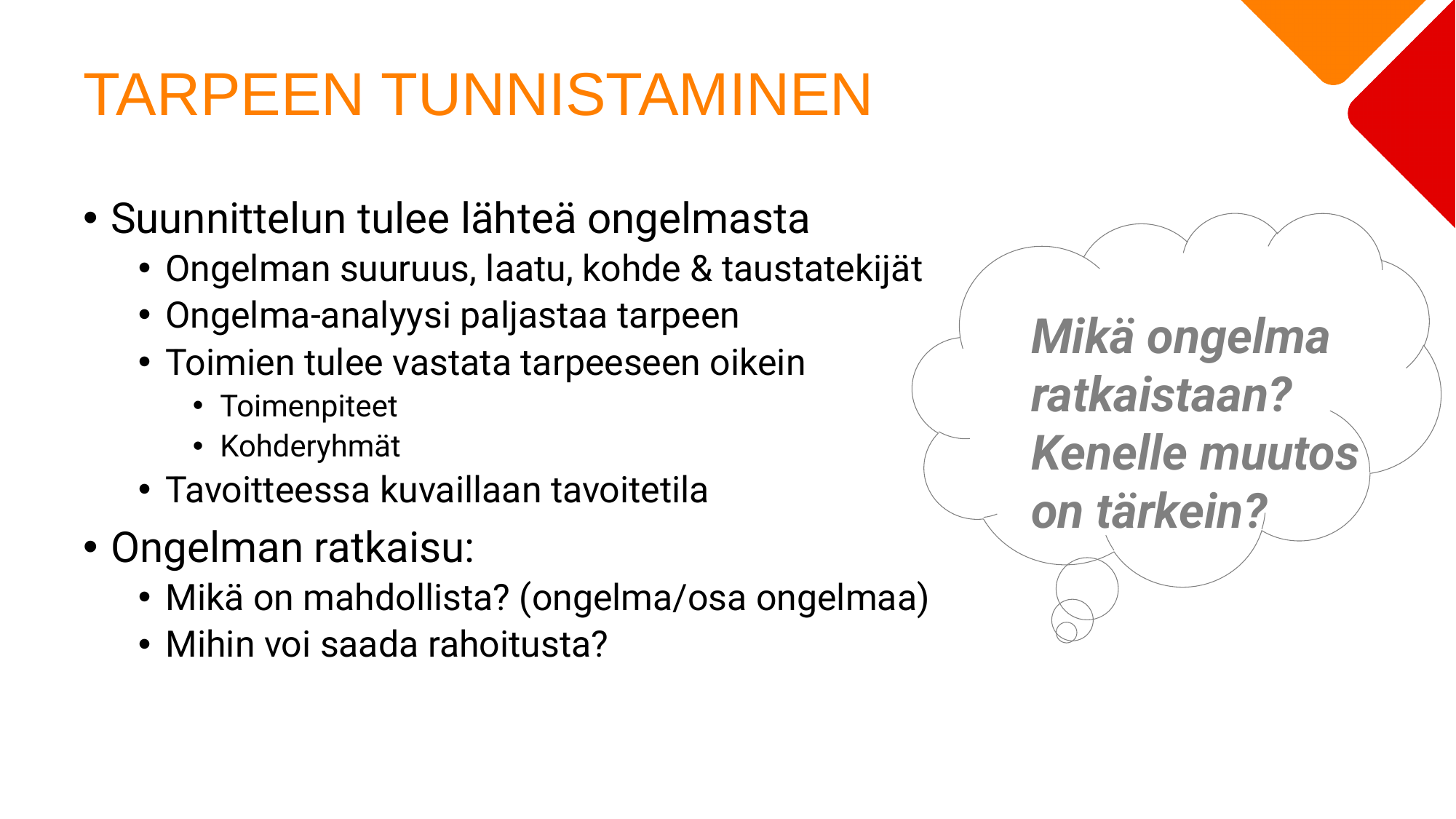

# TARPEEN TUNNISTAMINEN
Suunnittelun tulee lähteä ongelmasta
Ongelman suuruus, laatu, kohde & taustatekijät
Ongelma-analyysi paljastaa tarpeen
Toimien tulee vastata tarpeeseen oikein
Toimenpiteet
Kohderyhmät
Tavoitteessa kuvaillaan tavoitetila
Ongelman ratkaisu:
Mikä on mahdollista? (ongelma/osa ongelmaa)
Mihin voi saada rahoitusta?

Mikä ongelma
ratkaistaan?
Kenelle muutos
on tärkein?